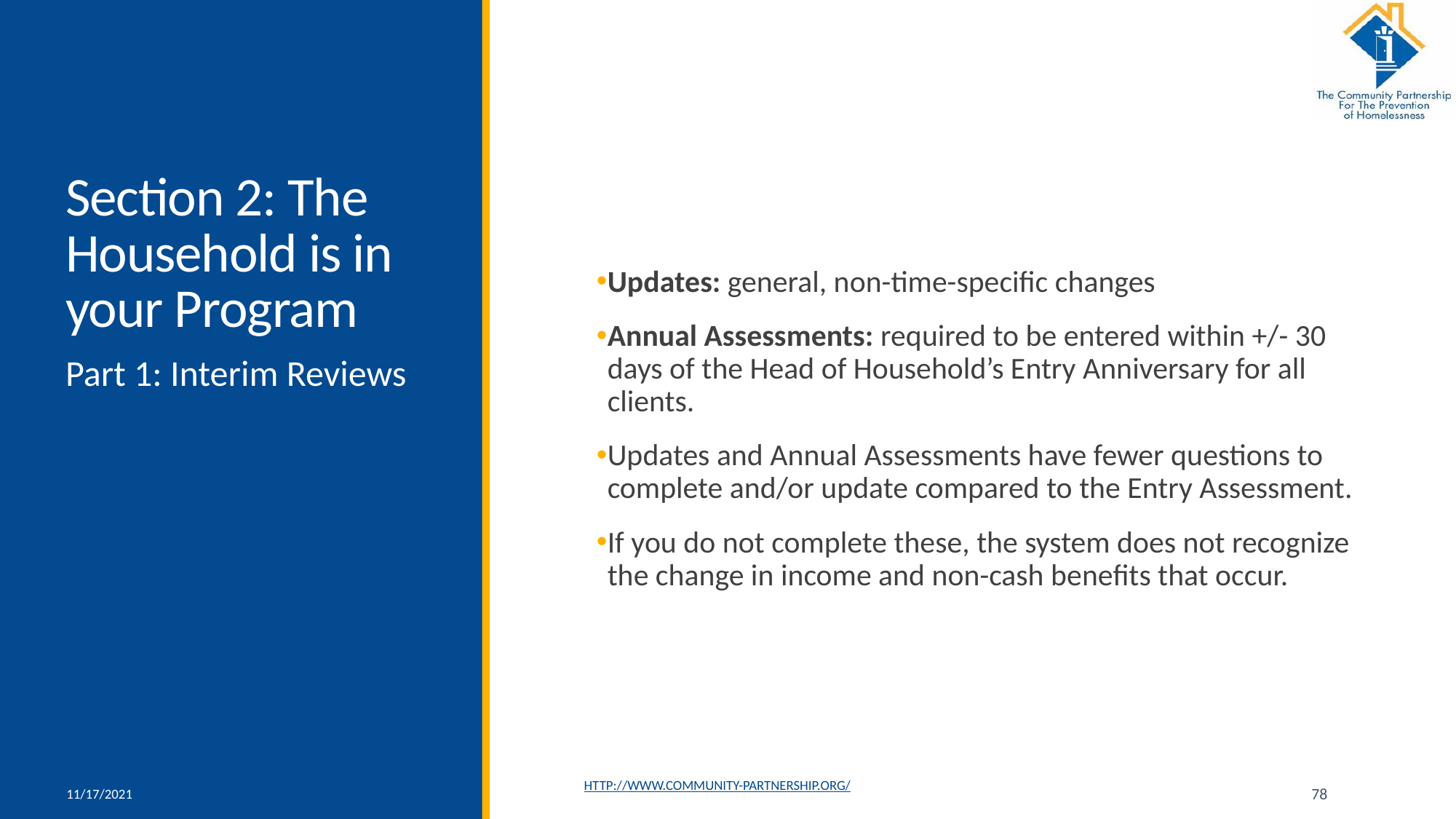

# Section 2: The Household is in your Program
Updates: general, non-time-specific changes
Annual Assessments: required to be entered within +/- 30 days of the Head of Household’s Entry Anniversary for all clients.
Updates and Annual Assessments have fewer questions to complete and/or update compared to the Entry Assessment.
If you do not complete these, the system does not recognize the change in income and non-cash benefits that occur.

Part 1: Interim Reviews
11/17/2021
http://www.community-partnership.org/

78